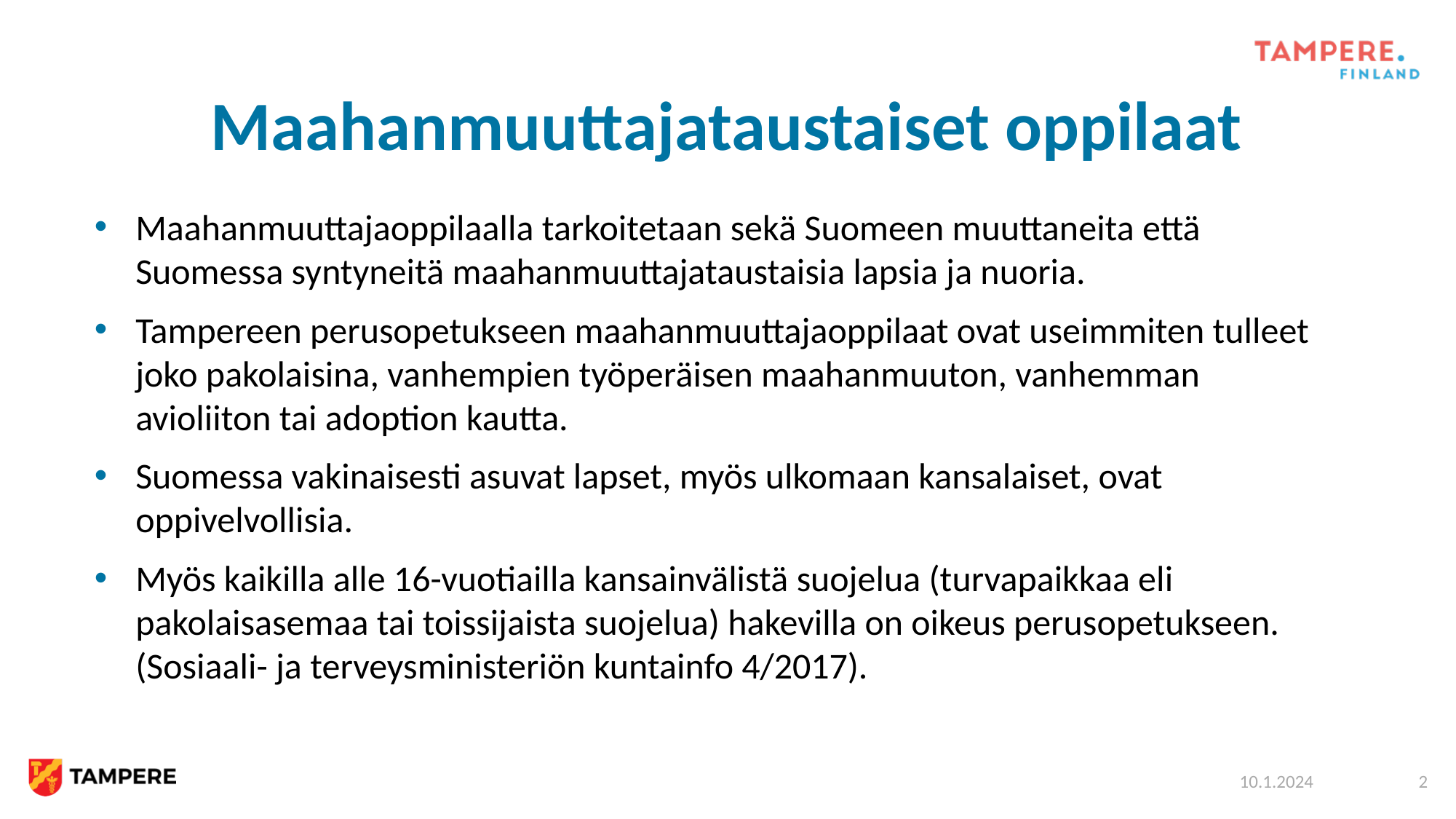

# Maahanmuuttajataustaiset oppilaat
Maahanmuuttajaoppilaalla tarkoitetaan sekä Suomeen muuttaneita että Suomessa syntyneitä maahanmuuttajataustaisia lapsia ja nuoria.
Tampereen perusopetukseen maahanmuuttajaoppilaat ovat useimmiten tulleet  joko pakolaisina, vanhempien työperäisen maahanmuuton, vanhemman avioliiton tai adoption kautta.
Suomessa vakinaisesti asuvat lapset, myös ulkomaan kansalaiset, ovat oppivelvollisia.
Myös kaikilla alle 16-vuotiailla kansainvälistä suojelua (turvapaikkaa eli pakolaisasemaa tai toissijaista suojelua) hakevilla on oikeus perusopetukseen. (Sosiaali- ja terveysministeriön kuntainfo 4/2017).
10.1.2024
2